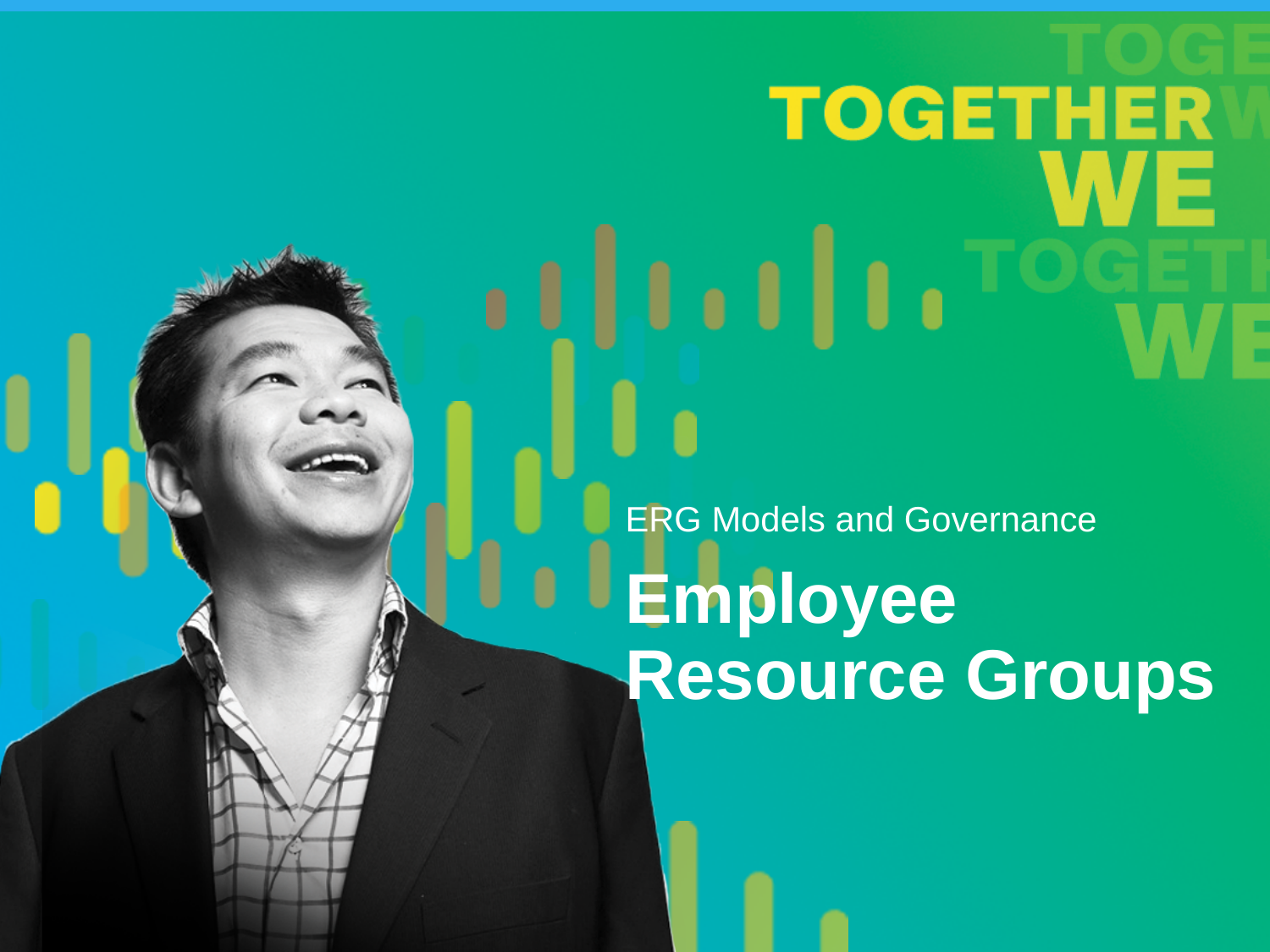

ERG Models and Governance
# Employee Resource Groups